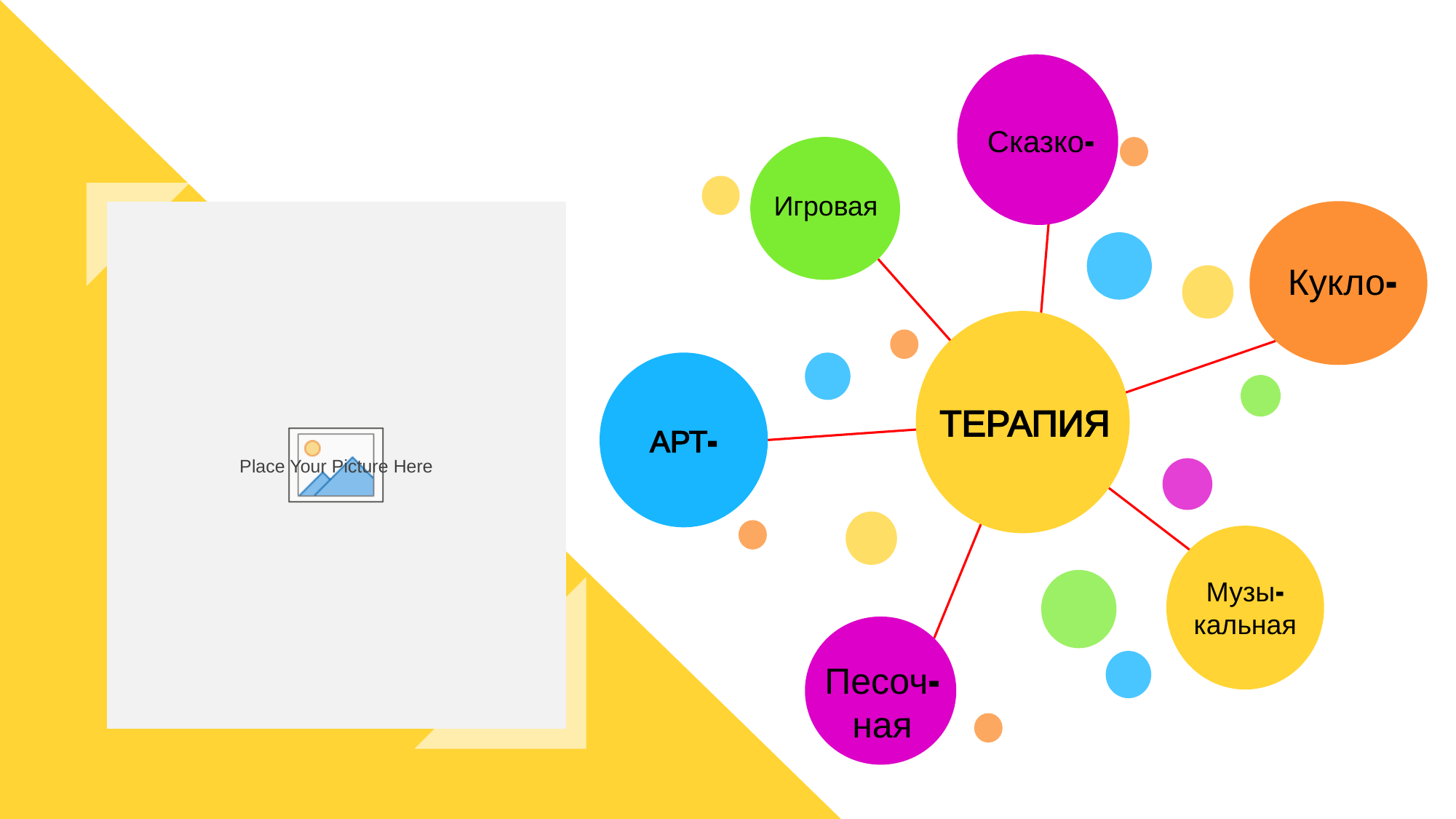

АРТ-

ТЕРАПИЯ

Сказко-
Игровая

Кукло-
Музы-
кальная
Песоч-
ная